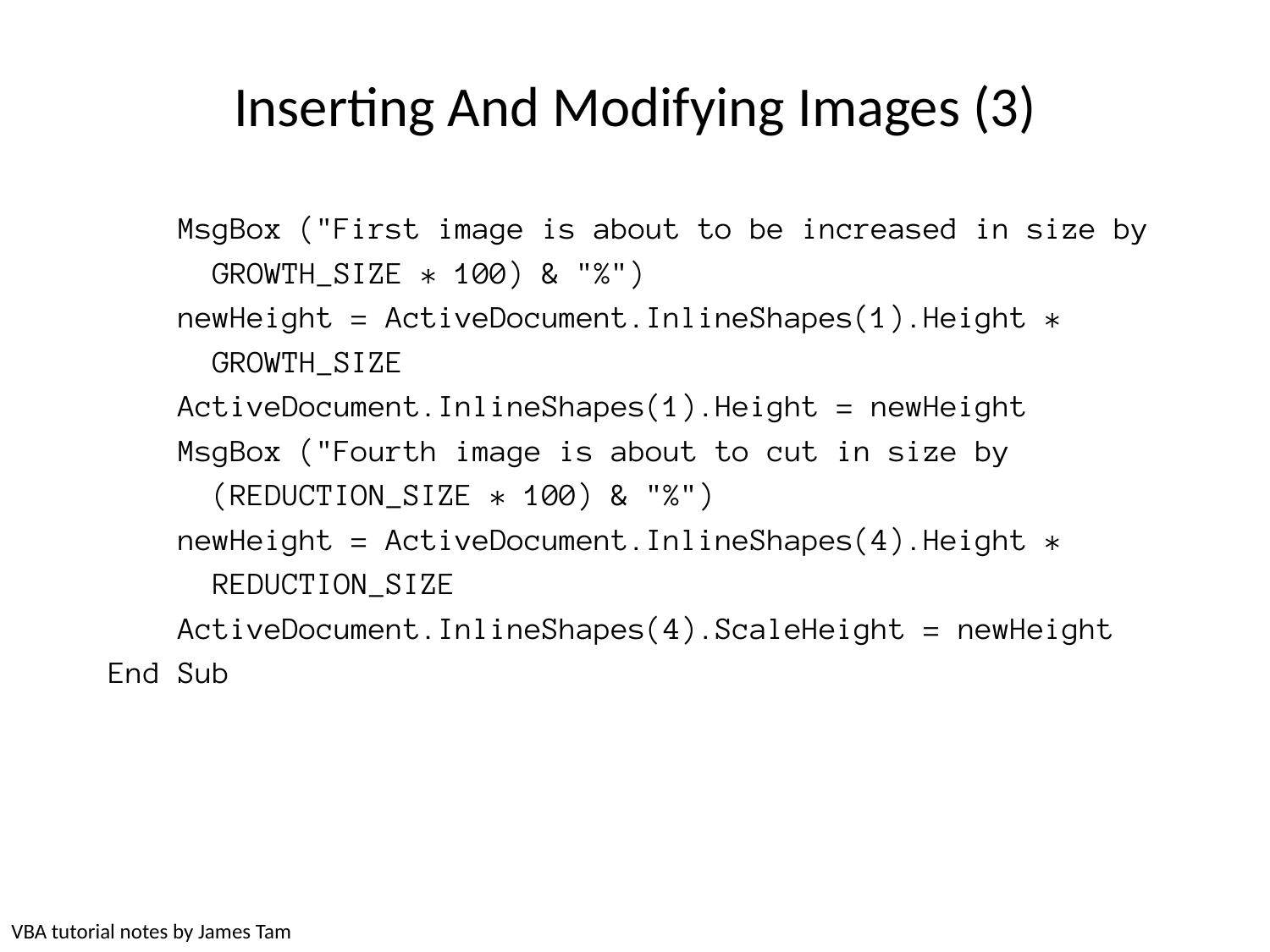

# Inserting And Modifying Images (3)
    MsgBox ("First image is about to be increased in size by
      GROWTH_SIZE * 100) & "%")
    newHeight = ActiveDocument.InlineShapes(1).Height *
      GROWTH_SIZE
    ActiveDocument.InlineShapes(1).Height = newHeight
    MsgBox ("Fourth image is about to cut in size by
      (REDUCTION_SIZE * 100) & "%")
    newHeight = ActiveDocument.InlineShapes(4).Height *
      REDUCTION_SIZE
    ActiveDocument.InlineShapes(4).ScaleHeight = newHeight
End Sub